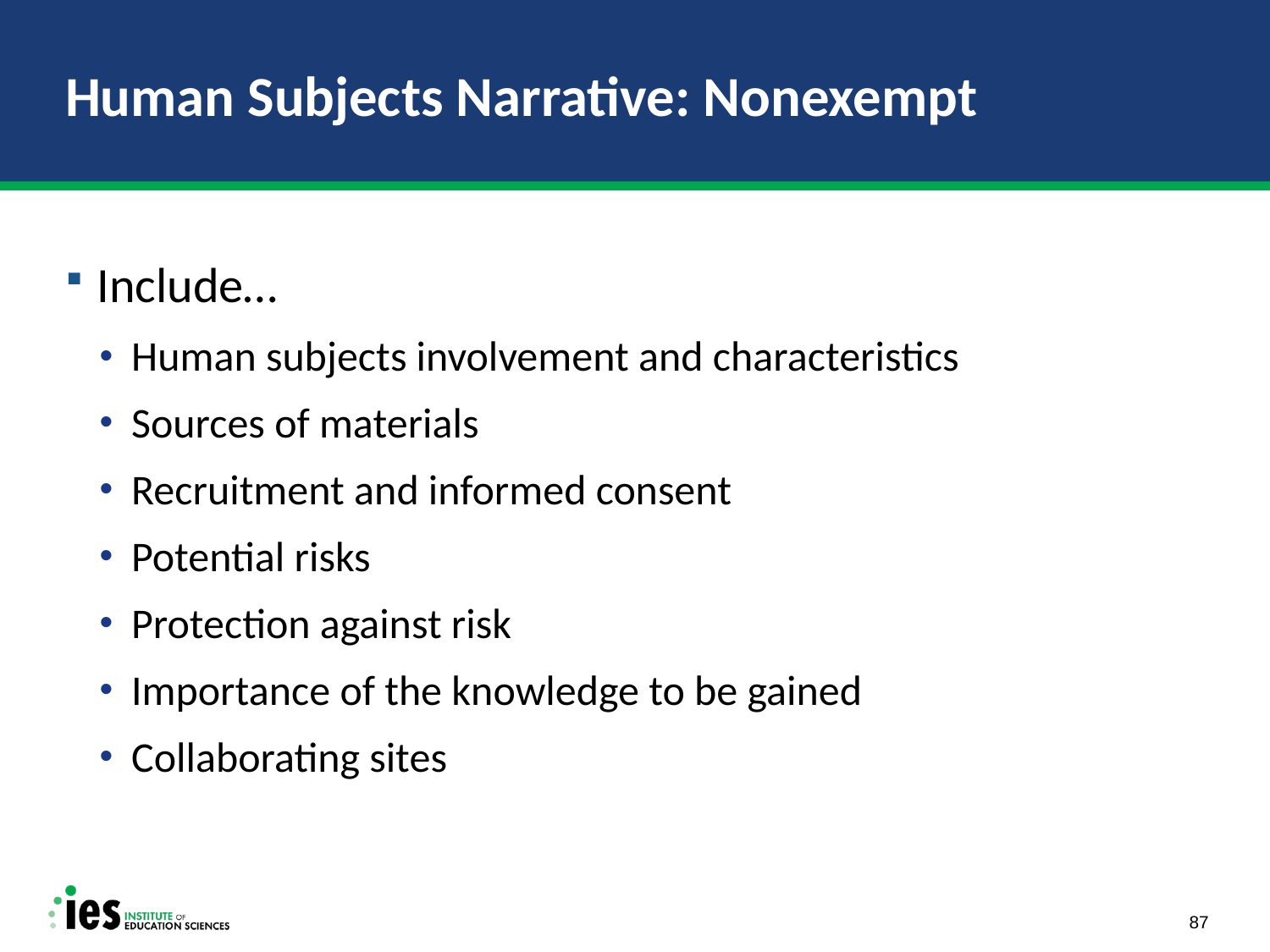

# Human Subjects Narrative: Nonexempt
Include…
Human subjects involvement and characteristics
Sources of materials
Recruitment and informed consent
Potential risks
Protection against risk
Importance of the knowledge to be gained
Collaborating sites

87